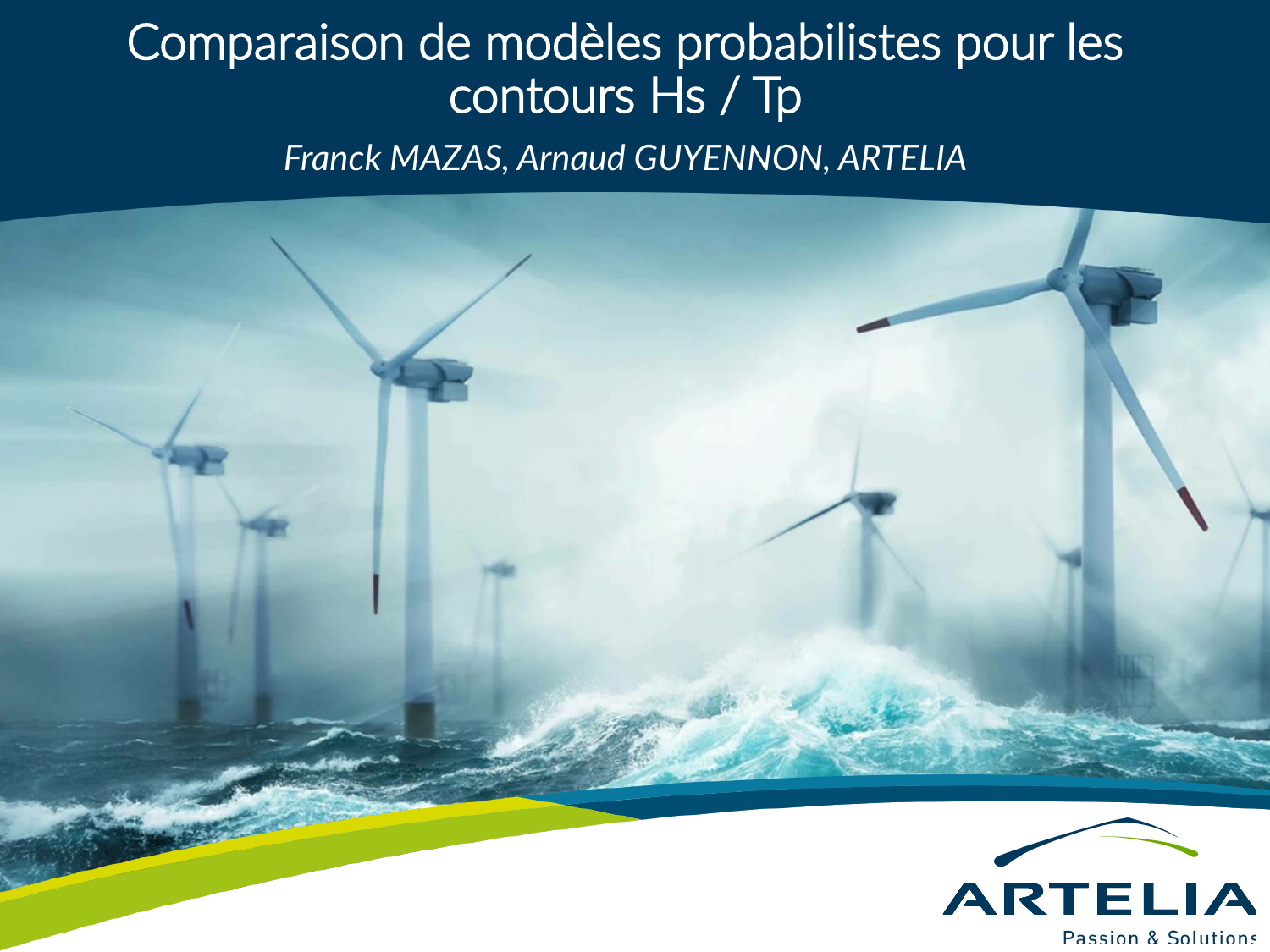

# Comparaison de modèles probabilistes pour les contours Hs / Tp
Franck MAZAS, Arnaud GUYENNON, ARTELIA